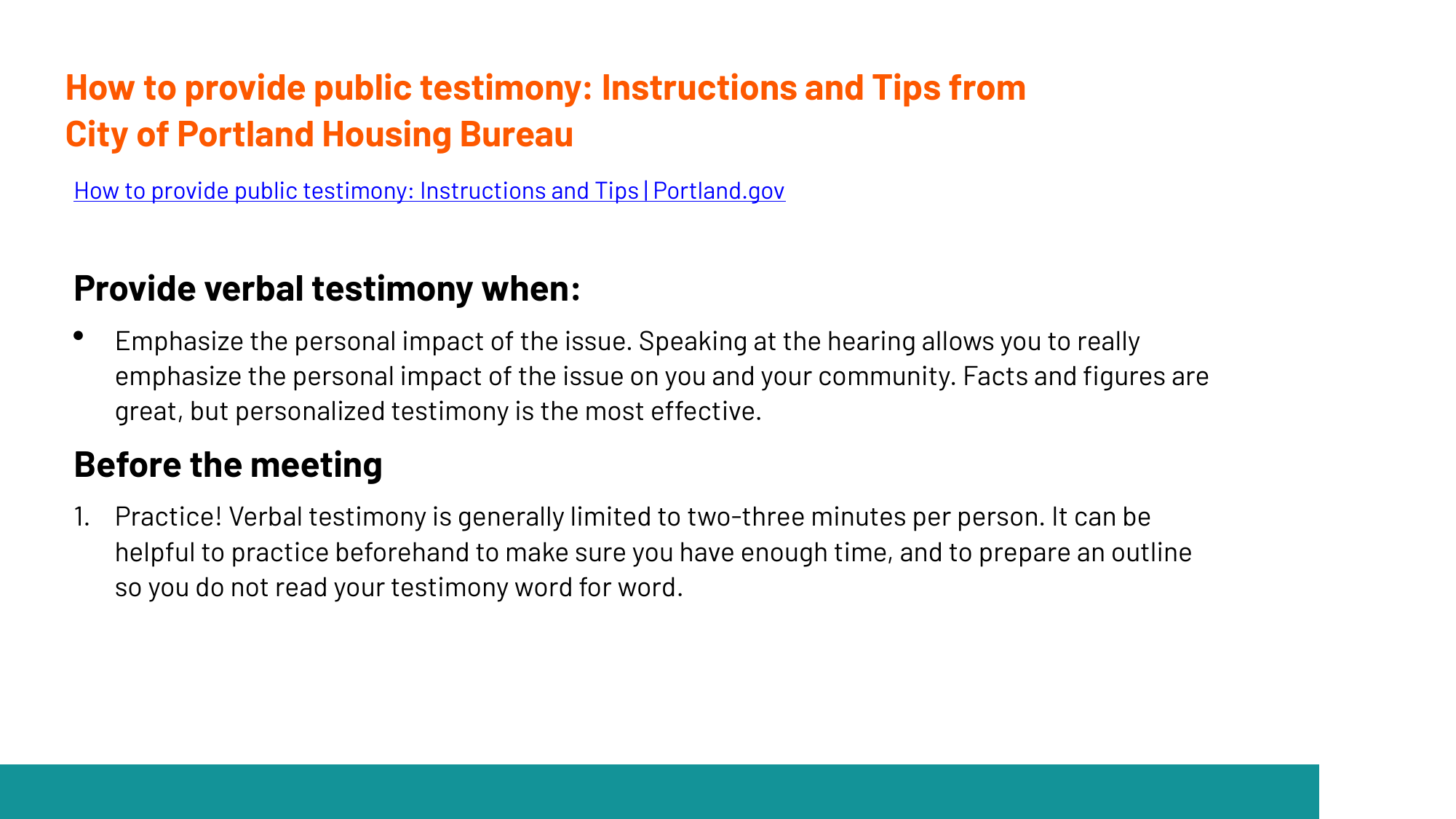

# How to provide public testimony: Instructions and Tips from City of Portland Housing Bureau
How to provide public testimony: Instructions and Tips | Portland.gov
Provide verbal testimony when:
Emphasize the personal impact of the issue. Speaking at the hearing allows you to really emphasize the personal impact of the issue on you and your community. Facts and figures are great, but personalized testimony is the most effective.
Before the meeting
Practice! Verbal testimony is generally limited to two-three minutes per person. It can be helpful to practice beforehand to make sure you have enough time, and to prepare an outline so you do not read your testimony word for word.

2